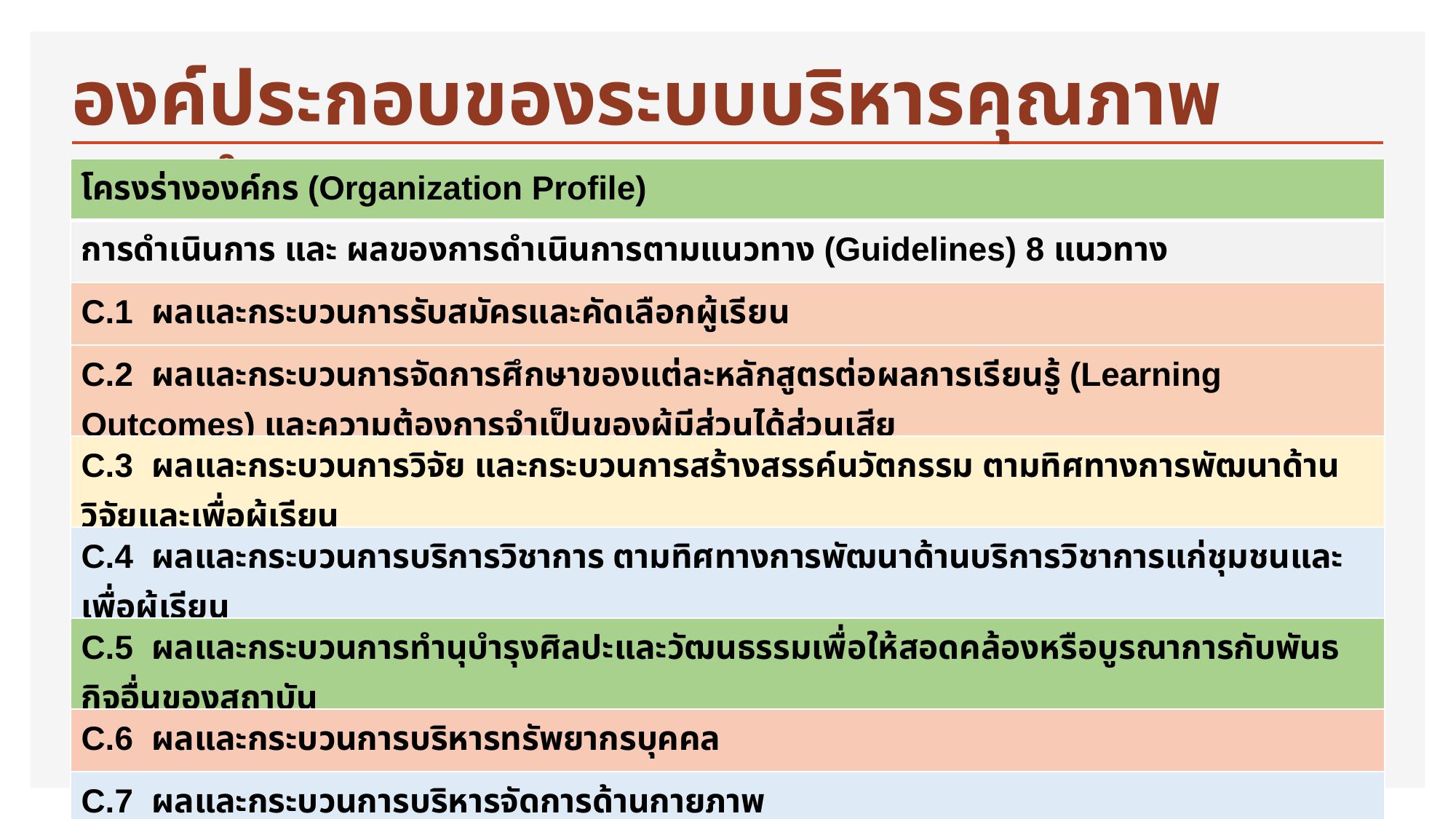

องค์ประกอบของระบบบริหารคุณภาพการศึกษา
| โครงร่างองค์กร (Organization Profile) |
| --- |
| การดำเนินการ และ ผลของการดำเนินการตามแนวทาง (Guidelines) 8 แนวทาง |
| C.1 ผลและกระบวนการรับสมัครและคัดเลือกผู้เรียน |
| C.2 ผลและกระบวนการจัดการศึกษาของแต่ละหลักสูตรต่อผลการเรียนรู้ (Learning Outcomes) และความต้องการจำเป็นของผู้มีส่วนได้ส่วนเสีย |
| C.3 ผลและกระบวนการวิจัย และกระบวนการสร้างสรรค์นวัตกรรม ตามทิศทางการพัฒนาด้านวิจัยและเพื่อผู้เรียน |
| C.4 ผลและกระบวนการบริการวิชาการ ตามทิศทางการพัฒนาด้านบริการวิชาการแก่ชุมชนและเพื่อผู้เรียน |
| C.5 ผลและกระบวนการทำนุบำรุงศิลปะและวัฒนธรรมเพื่อให้สอดคล้องหรือบูรณาการกับพันธกิจอื่นของสถาบัน |
| C.6 ผลและกระบวนการบริหารทรัพยากรบุคคล |
| C.7 ผลและกระบวนการบริหารจัดการด้านกายภาพ |
| C.8 ผลและกระบวนการบริหารจัดการด้านภาวะผู้นำ ธรรมาภิบาล และการตอบสนองผู้มีส่วนได้ส่วนเสีย |